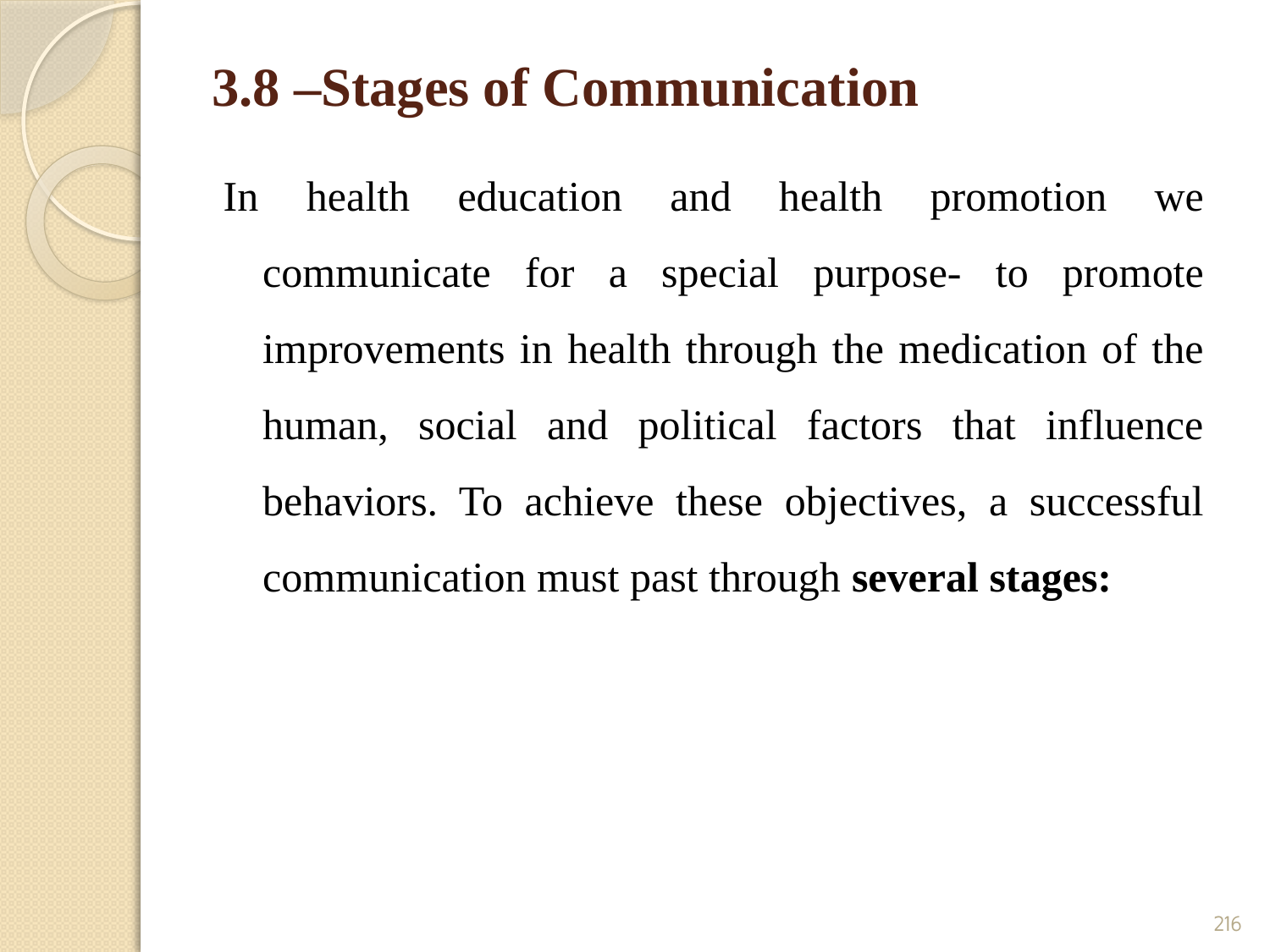

# 3.8 –Stages of Communication
In health education and health promotion we communicate for a special purpose- to promote improvements in health through the medication of the human, social and political factors that influence behaviors. To achieve these objectives, a successful communication must past through several stages:

216